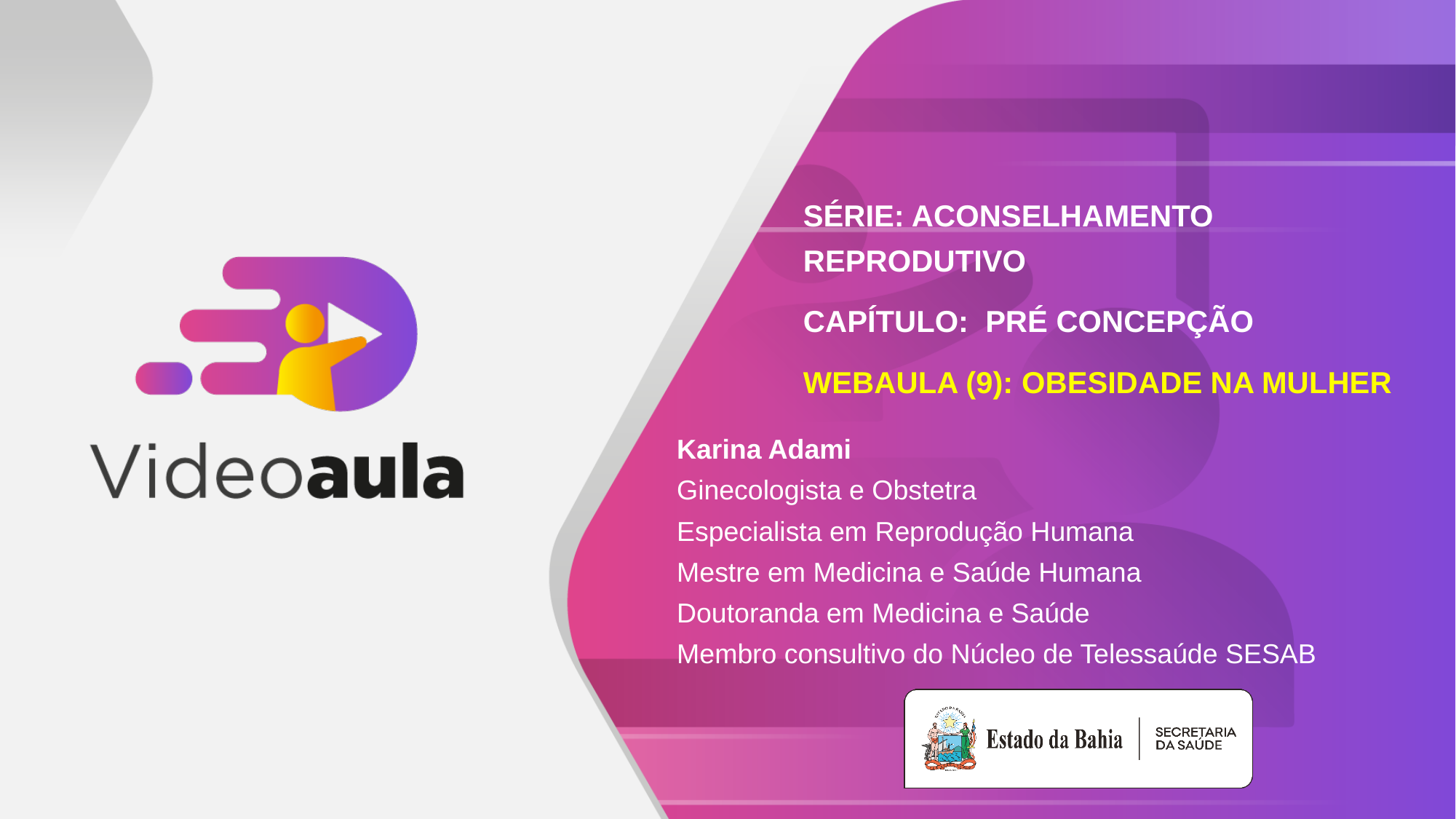

SÉRIE: ACONSELHAMENTO REPRODUTIVO
CAPÍTULO:  PRÉ CONCEPÇÃO
WEBAULA (9): OBESIDADE NA MULHER
Karina Adami
Ginecologista e Obstetra
Especialista em Reprodução Humana
Mestre em Medicina e Saúde Humana
Doutoranda em Medicina e Saúde
Membro consultivo do Núcleo de Telessaúde SESAB